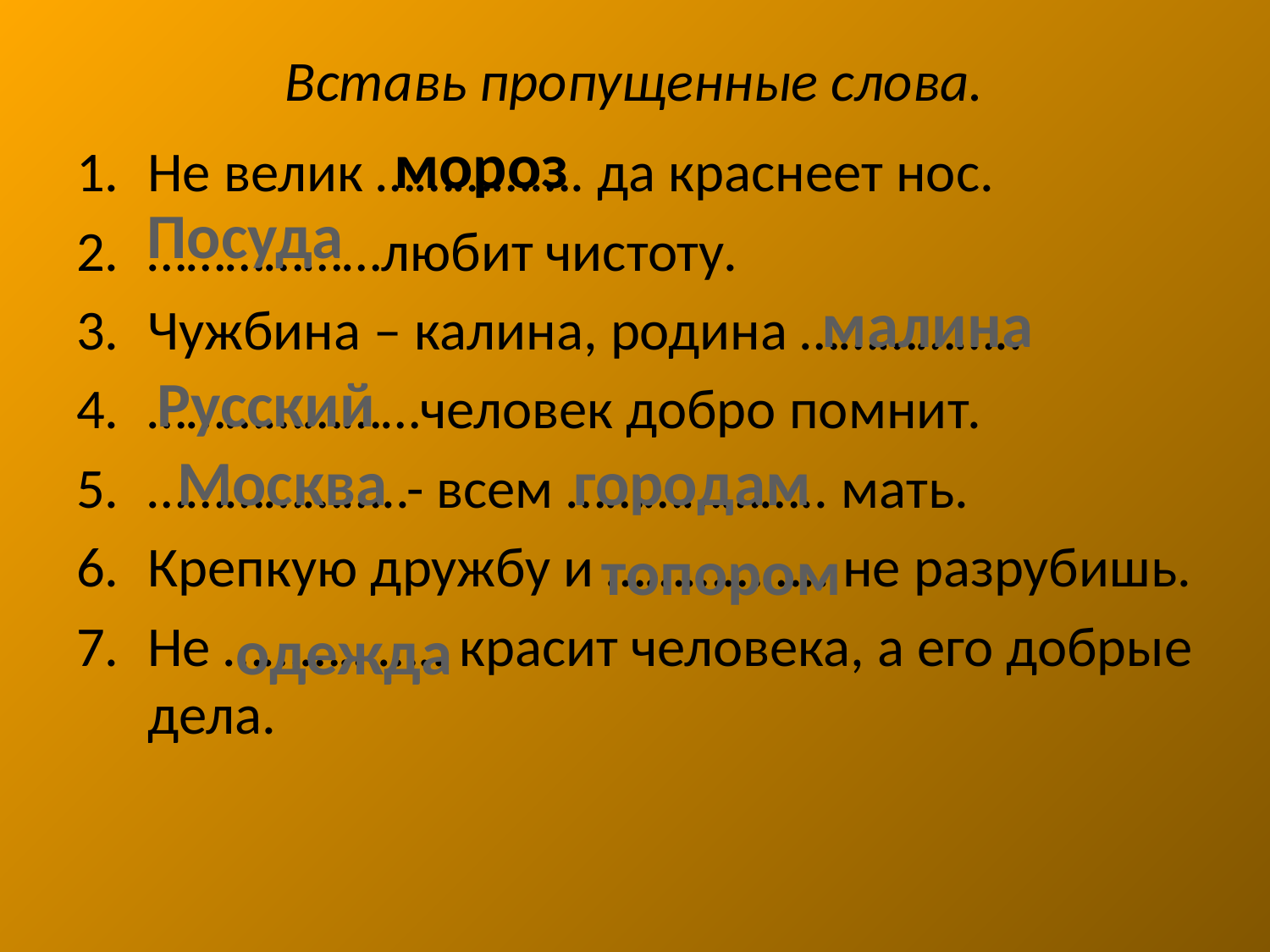

# Вставь пропущенные слова.
мороз
Не велик ……………. да краснеет нос.
………………любит чистоту.
Чужбина – калина, родина ……………..
…………………человек добро помнит.
………………..- всем ……………….. мать.
Крепкую дружбу и …………….. не разрубишь.
Не …………….. красит человека, а его добрые дела.

 Посуда
 малина
 Русский
 Москва
 городам
 топором
 одежда